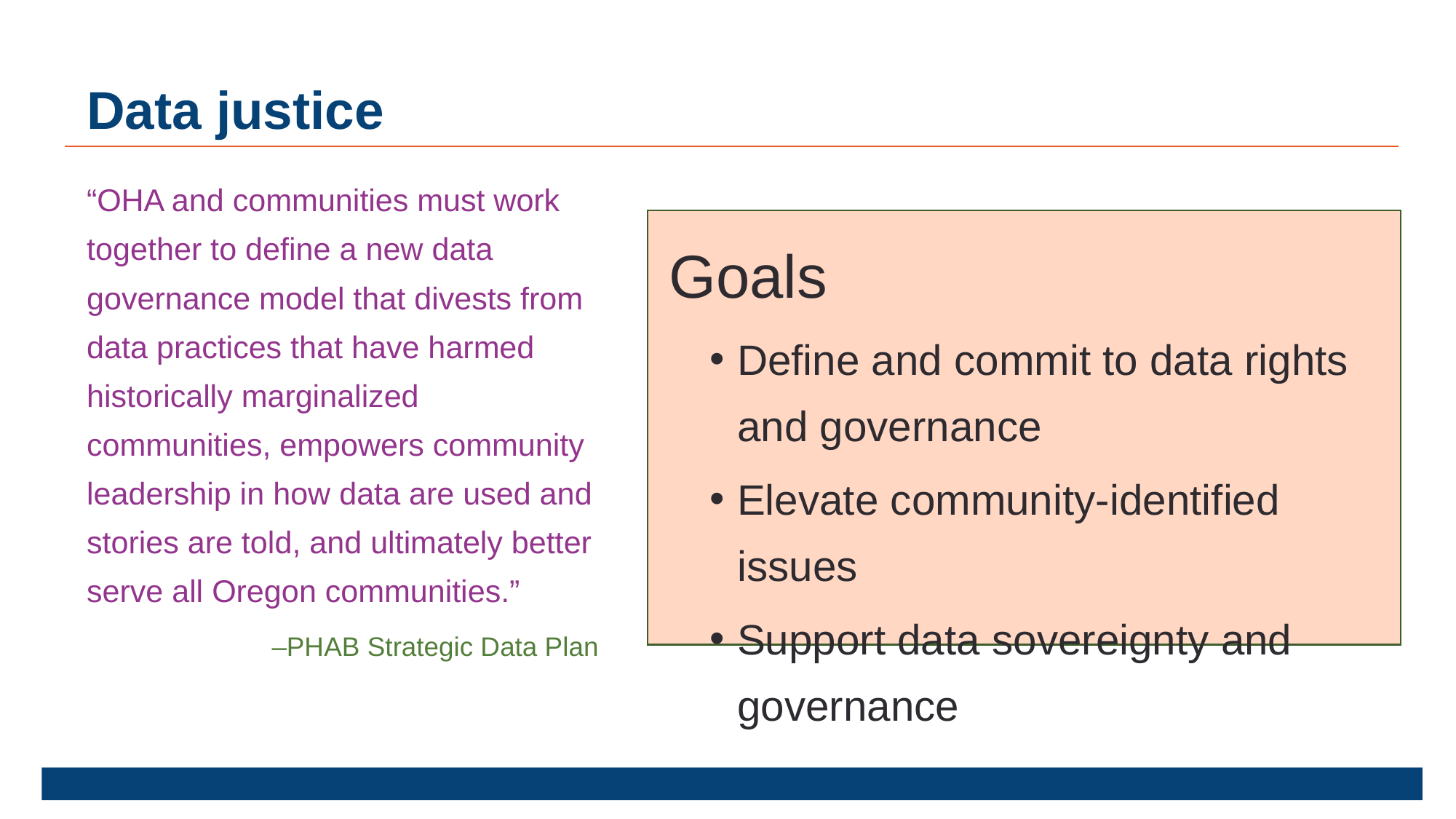

# Data justice
“OHA and communities must work together to define a new data governance model that divests from data practices that have harmed historically marginalized communities, empowers community leadership in how data are used and stories are told, and ultimately better serve all Oregon communities.”
–PHAB Strategic Data Plan

Goals
Define and commit to data rights and governance
Elevate community-identified issues
Support data sovereignty and governance